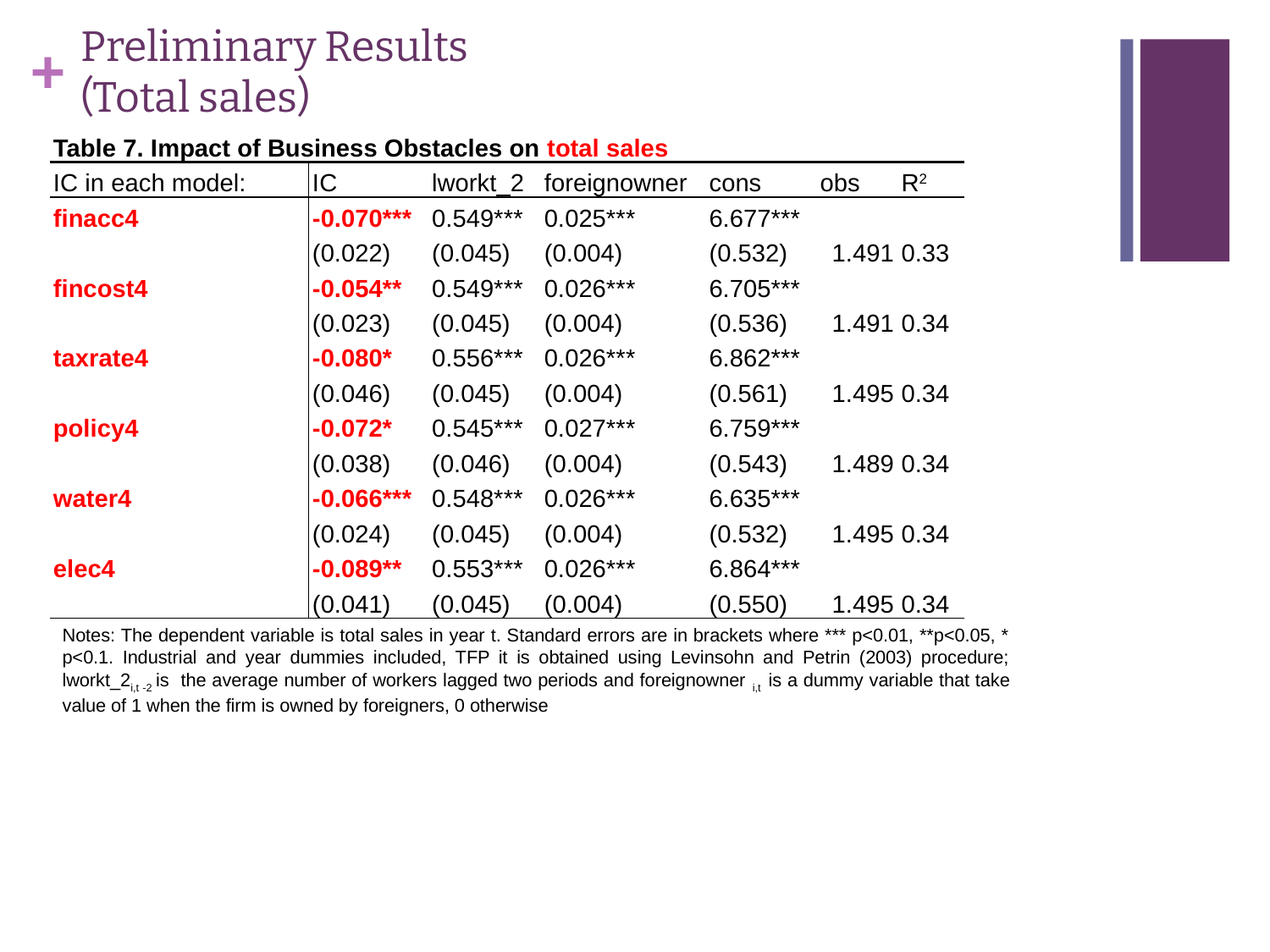

# Preliminary Results (Total sales)
| Table 7. Impact of Business Obstacles on total sales |  |  |  |  |  |  |
| --- | --- | --- | --- | --- | --- | --- |
| IC in each model: | IC | lworkt\_2 | foreignowner | cons | obs | R2 |
| finacc4 | -0.070\*\*\* | 0.549\*\*\* | 0.025\*\*\* | 6.677\*\*\* |  |  |
|  | (0.022) | (0.045) | (0.004) | (0.532) | 1.491 | 0.33 |
| fincost4 | -0.054\*\* | 0.549\*\*\* | 0.026\*\*\* | 6.705\*\*\* |  |  |
|  | (0.023) | (0.045) | (0.004) | (0.536) | 1.491 | 0.34 |
| taxrate4 | -0.080\* | 0.556\*\*\* | 0.026\*\*\* | 6.862\*\*\* |  |  |
|  | (0.046) | (0.045) | (0.004) | (0.561) | 1.495 | 0.34 |
| policy4 | -0.072\* | 0.545\*\*\* | 0.027\*\*\* | 6.759\*\*\* |  |  |
|  | (0.038) | (0.046) | (0.004) | (0.543) | 1.489 | 0.34 |
| water4 | -0.066\*\*\* | 0.548\*\*\* | 0.026\*\*\* | 6.635\*\*\* |  |  |
|  | (0.024) | (0.045) | (0.004) | (0.532) | 1.495 | 0.34 |
| elec4 | -0.089\*\* | 0.553\*\*\* | 0.026\*\*\* | 6.864\*\*\* |  |  |
|  | (0.041) | (0.045) | (0.004) | (0.550) | 1.495 | 0.34 |
Notes: The dependent variable is total sales in year t. Standard errors are in brackets where *** p<0.01, **p<0.05, * p<0.1. Industrial and year dummies included, TFP it is obtained using Levinsohn and Petrin (2003) procedure; lworkt_2i,t -2 is  the average number of workers lagged two periods and foreignowner i,t  is a dummy variable that take value of 1 when the firm is owned by foreigners, 0 otherwise